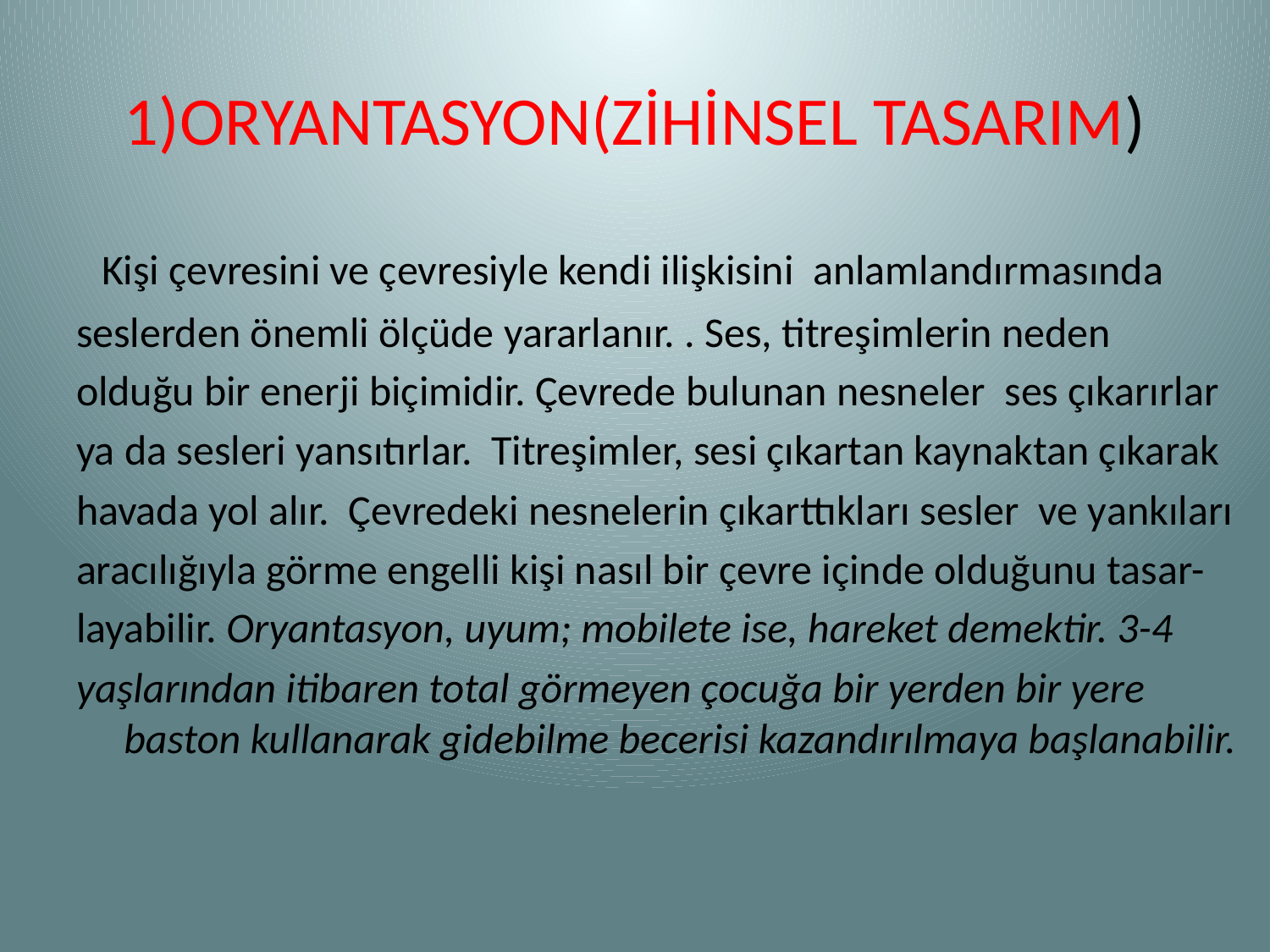

# 1)ORYANTASYON(ZİHİNSEL TASARIM)
  Kişi çevresini ve çevresiyle kendi ilişkisini  anlamlandırmasında
seslerden önemli ölçüde yararlanır. . Ses, titreşimlerin neden
olduğu bir enerji biçimidir. Çevrede bulunan nesneler  ses çıkarırlar
ya da sesleri yansıtırlar.  Titreşimler, sesi çıkartan kaynaktan çıkarak
havada yol alır.  Çevredeki nesnelerin çıkarttıkları sesler  ve yankıları
aracılığıyla görme engelli kişi nasıl bir çevre içinde olduğunu tasar-
layabilir. Oryantasyon, uyum; mobilete ise, hareket demektir. 3-4
yaşlarından itibaren total görmeyen çocuğa bir yerden bir yere baston kullanarak gidebilme becerisi kazandırılmaya başlanabilir.